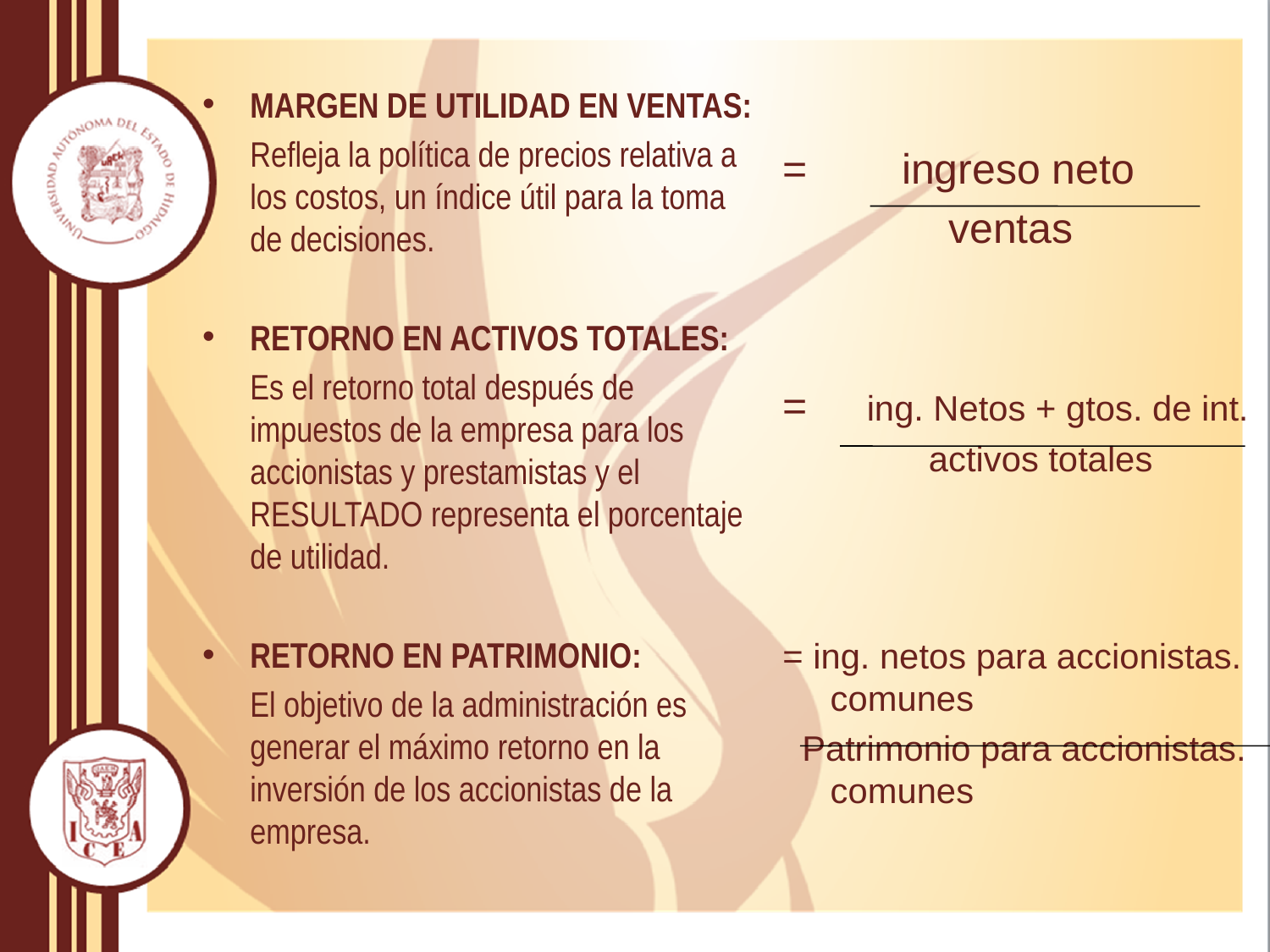

MARGEN DE UTILIDAD EN VENTAS:
	Refleja la política de precios relativa a los costos, un índice útil para la toma de decisiones.

RETORNO EN ACTIVOS TOTALES:
	Es el retorno total después de impuestos de la empresa para los accionistas y prestamistas y el RESULTADO representa el porcentaje de utilidad.

RETORNO EN PATRIMONIO:
	El objetivo de la administración es generar el máximo retorno en la inversión de los accionistas de la empresa.

=        ingreso neto
              ventas

=     ing. Netos + gtos. de int.
               activos totales

= ing. netos para accionistas. comunes
  Patrimonio para accionistas. comunes